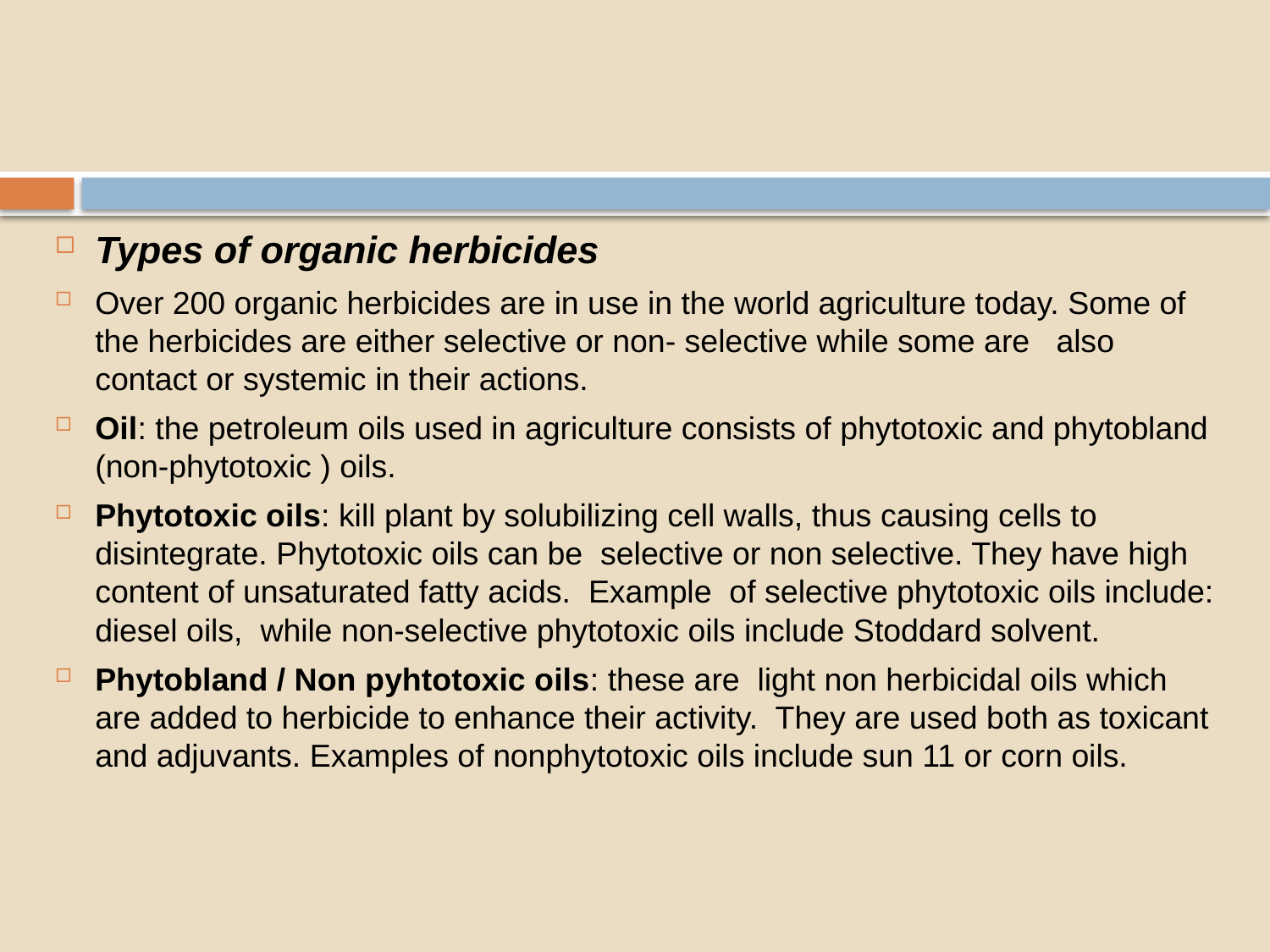

#

Types of organic herbicides
Over 200 organic herbicides are in use in the world agriculture today. Some of the herbicides are either selective or non- selective while some are   also contact or systemic in their actions.
Oil: the petroleum oils used in agriculture consists of phytotoxic and phytobland (non-phytotoxic ) oils.
Phytotoxic oils: kill plant by solubilizing cell walls, thus causing cells to disintegrate. Phytotoxic oils can be  selective or non selective. They have high content of unsaturated fatty acids.  Example  of selective phytotoxic oils include: diesel oils,  while non-selective phytotoxic oils include Stoddard solvent.
Phytobland / Non pyhtotoxic oils: these are  light non herbicidal oils which are added to herbicide to enhance their activity.  They are used both as toxicant and adjuvants. Examples of nonphytotoxic oils include sun 11 or corn oils.